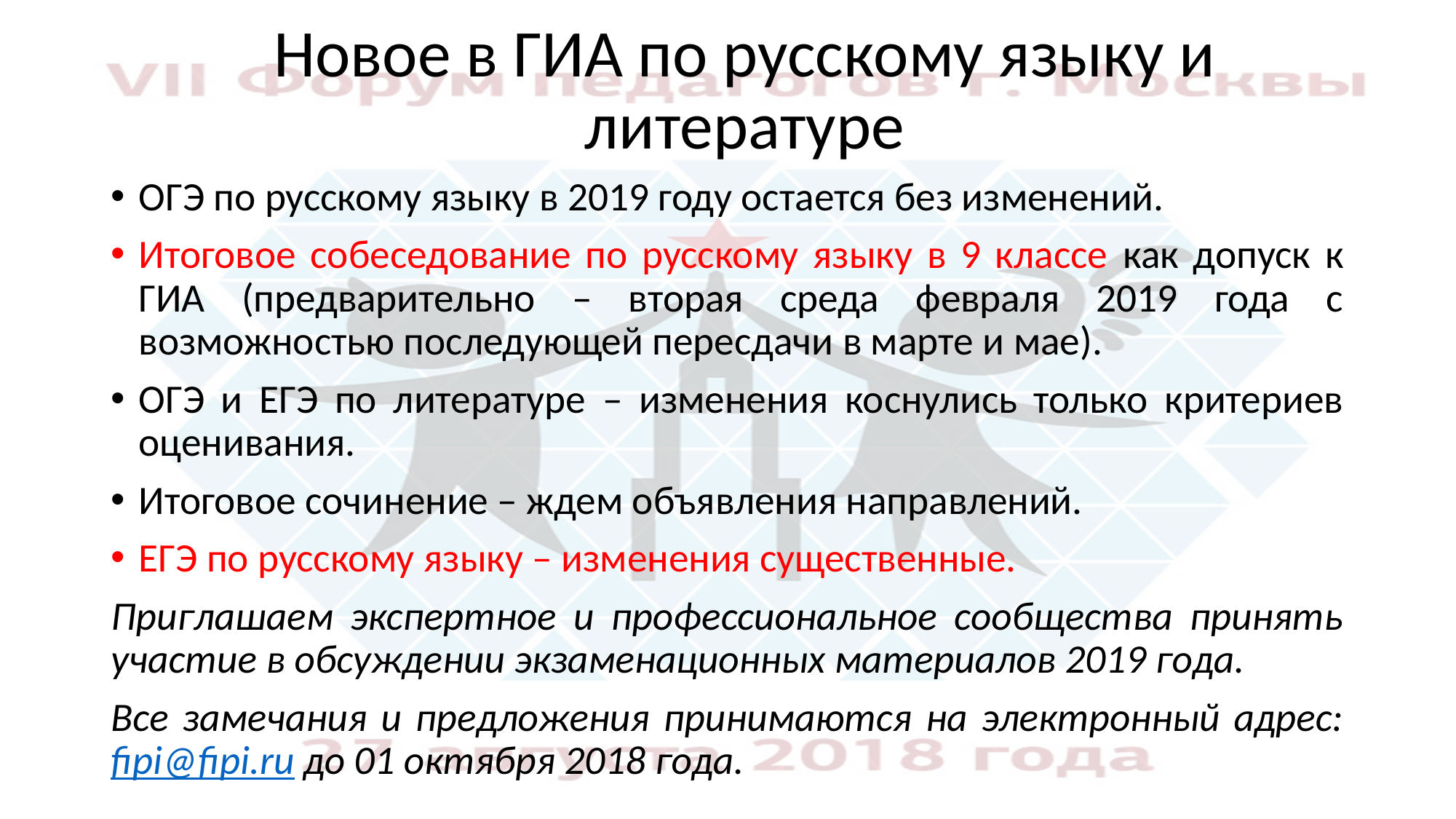

# Новое в ГИА по русскому языку и литературе
ОГЭ по русскому языку в 2019 году остается без изменений.
Итоговое собеседование по русскому языку в 9 классе как допуск к ГИА (предварительно – вторая среда февраля 2019 года с возможностью последующей пересдачи в марте и мае).
ОГЭ и ЕГЭ по литературе – изменения коснулись только критериев оценивания.
Итоговое сочинение – ждем объявления направлений.
ЕГЭ по русскому языку – изменения существенные.
Приглашаем экспертное и профессиональное сообщества принять участие в обсуждении экзаменационных материалов 2019 года.
Все замечания и предложения принимаются на электронный адрес: fipi@fipi.ru до 01 октября 2018 года.